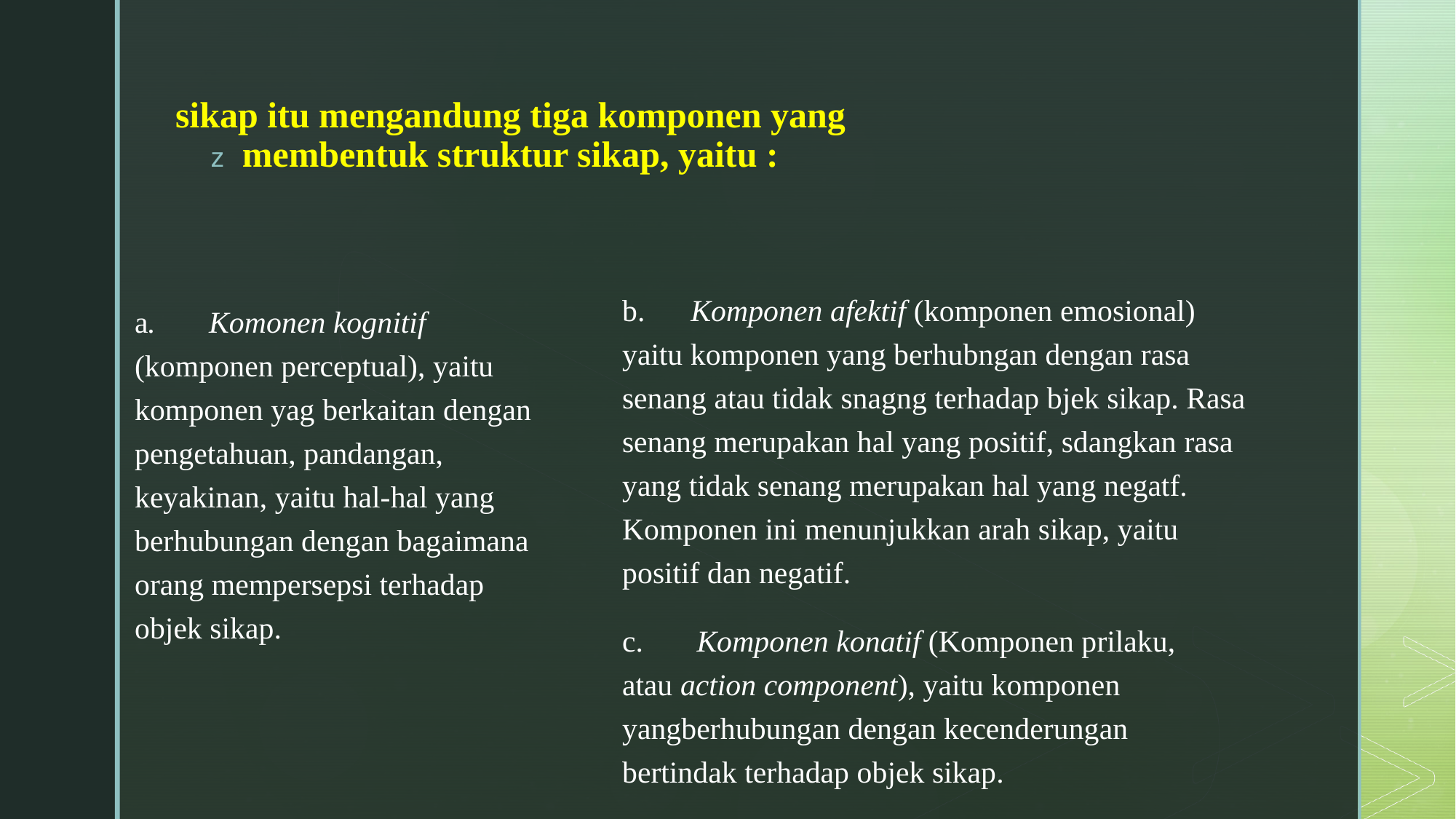

# sikap itu mengandung tiga komponen yang membentuk struktur sikap, yaitu :
b.      Komponen afektif (komponen emosional) yaitu komponen yang berhubngan dengan rasa senang atau tidak snagng terhadap bjek sikap. Rasa senang merupakan hal yang positif, sdangkan rasa yang tidak senang merupakan hal yang negatf. Komponen ini menunjukkan arah sikap, yaitu positif dan negatif.
c.       Komponen konatif (Komponen prilaku, atau action component), yaitu komponen yangberhubungan dengan kecenderungan bertindak terhadap objek sikap.
a.       Komonen kognitif (komponen perceptual), yaitu komponen yag berkaitan dengan pengetahuan, pandangan, keyakinan, yaitu hal-hal yang berhubungan dengan bagaimana orang mempersepsi terhadap objek sikap.